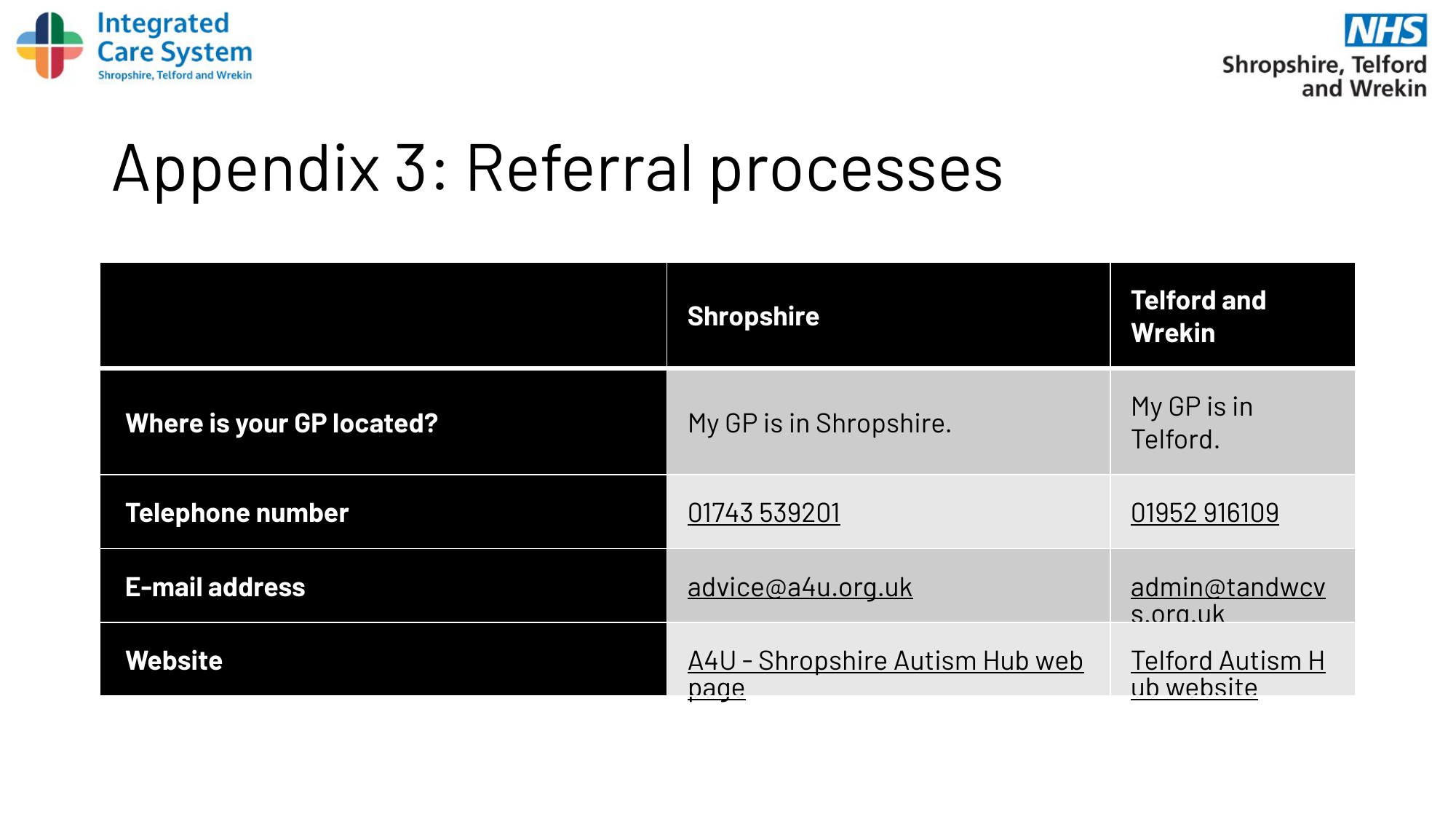

# Appendix 3: Referral processes

|  | Shropshire | Telford and Wrekin |
| --- | --- | --- |
| Where is your GP located? | My GP is in Shropshire. | My GP is in Telford. |
| Telephone number | 01743 539201 | 01952 916109 |
| E-mail address | advice@a4u.org.uk | admin@tandwcvs.org.uk |
| Website | A4U - Shropshire Autism Hub webpage | Telford Autism Hub website |